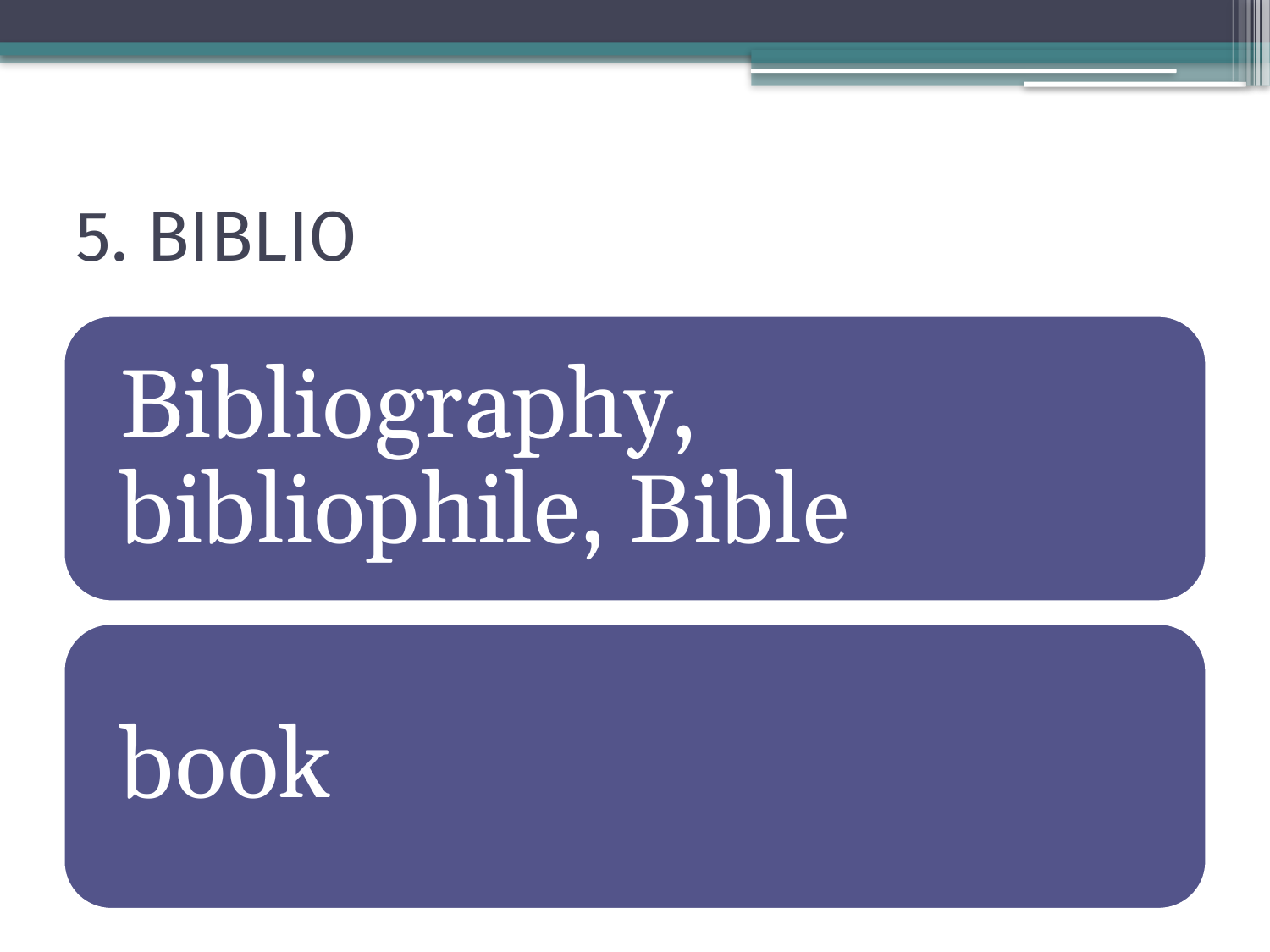

# 5. BIBLIO
Bibliography, bibliophile, Bible
book